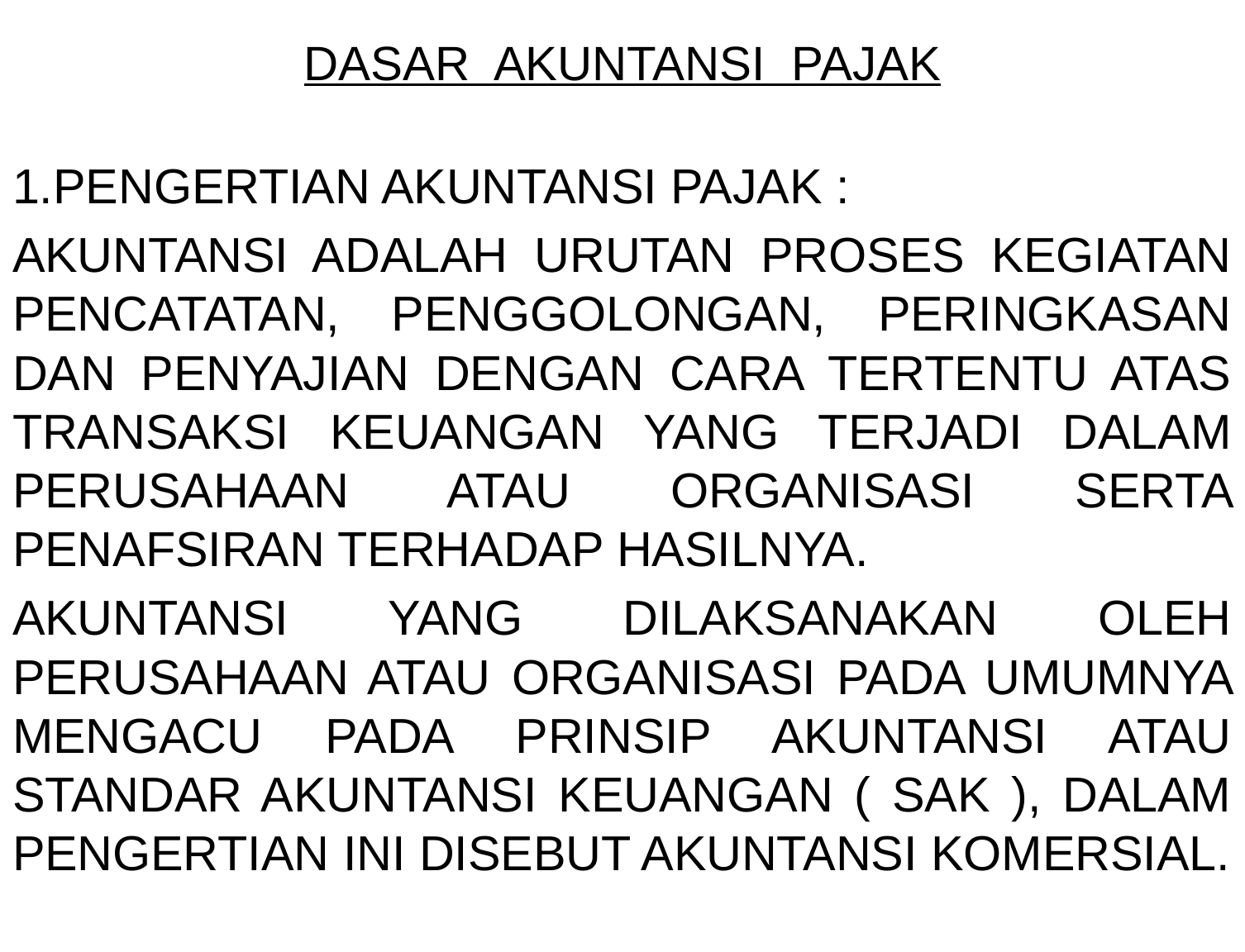

# DASAR  AKUNTANSI  PAJAK
1.PENGERTIAN AKUNTANSI PAJAK :
AKUNTANSI ADALAH URUTAN PROSES KEGIATAN PENCATATAN, PENGGOLONGAN, PERINGKASAN DAN PENYAJIAN DENGAN CARA TERTENTU ATAS TRANSAKSI KEUANGAN YANG TERJADI DALAM PERUSAHAAN ATAU ORGANISASI SERTA PENAFSIRAN TERHADAP HASILNYA.
AKUNTANSI YANG DILAKSANAKAN OLEH PERUSAHAAN ATAU ORGANISASI PADA UMUMNYA MENGACU PADA PRINSIP AKUNTANSI ATAU STANDAR AKUNTANSI KEUANGAN ( SAK ), DALAM PENGERTIAN INI DISEBUT AKUNTANSI KOMERSIAL.